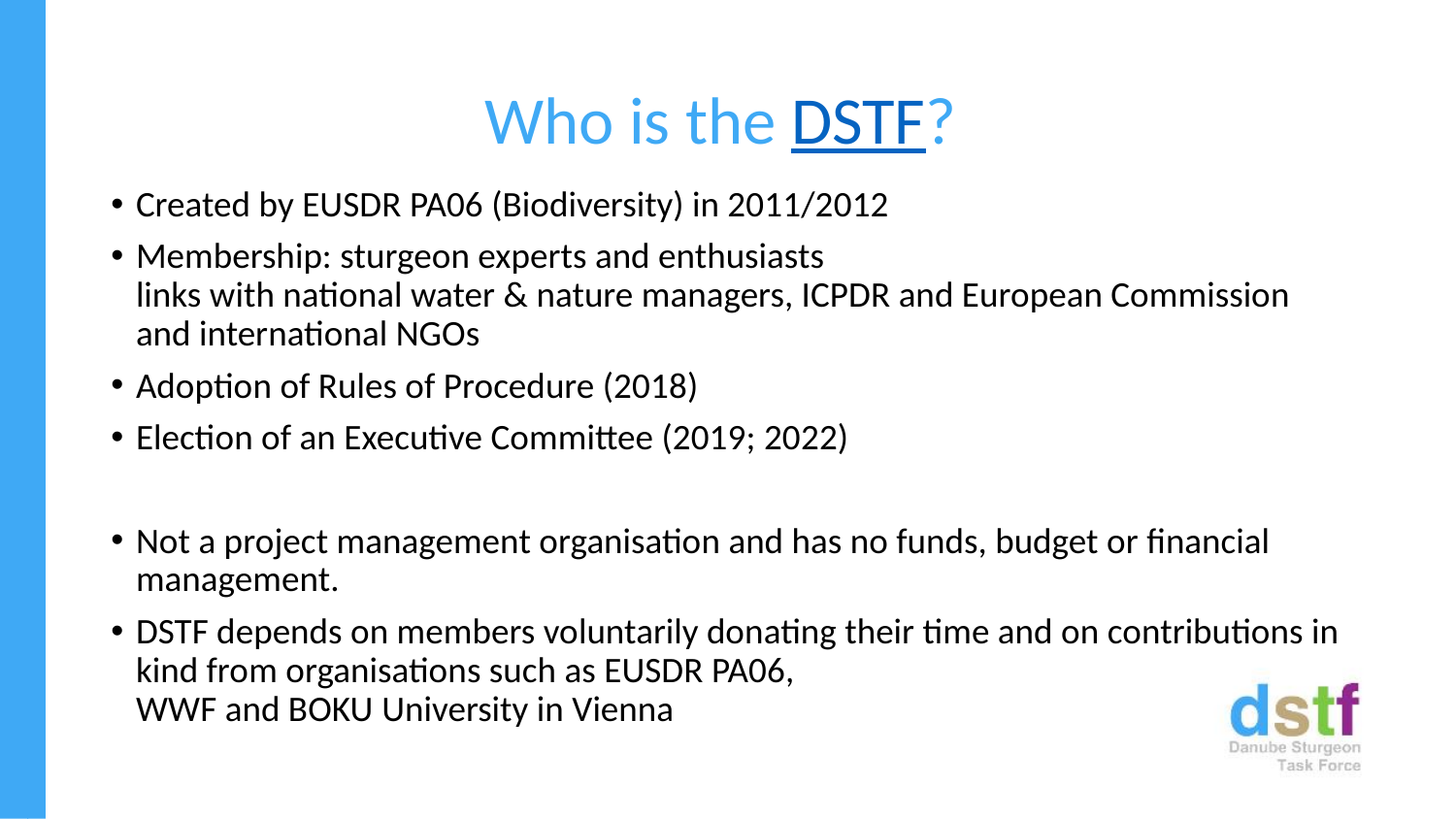

# Who is the DSTF?
Created by EUSDR PA06 (Biodiversity) in 2011/2012
Membership: sturgeon experts and enthusiasts
links with national water & nature managers, ICPDR and European Commission and international NGOs
Adoption of Rules of Procedure (2018)
Election of an Executive Committee (2019; 2022)

Not a project management organisation and has no funds, budget or financial management.
DSTF depends on members voluntarily donating their time and on contributions in kind from organisations such as EUSDR PA06,
WWF and BOKU University in Vienna